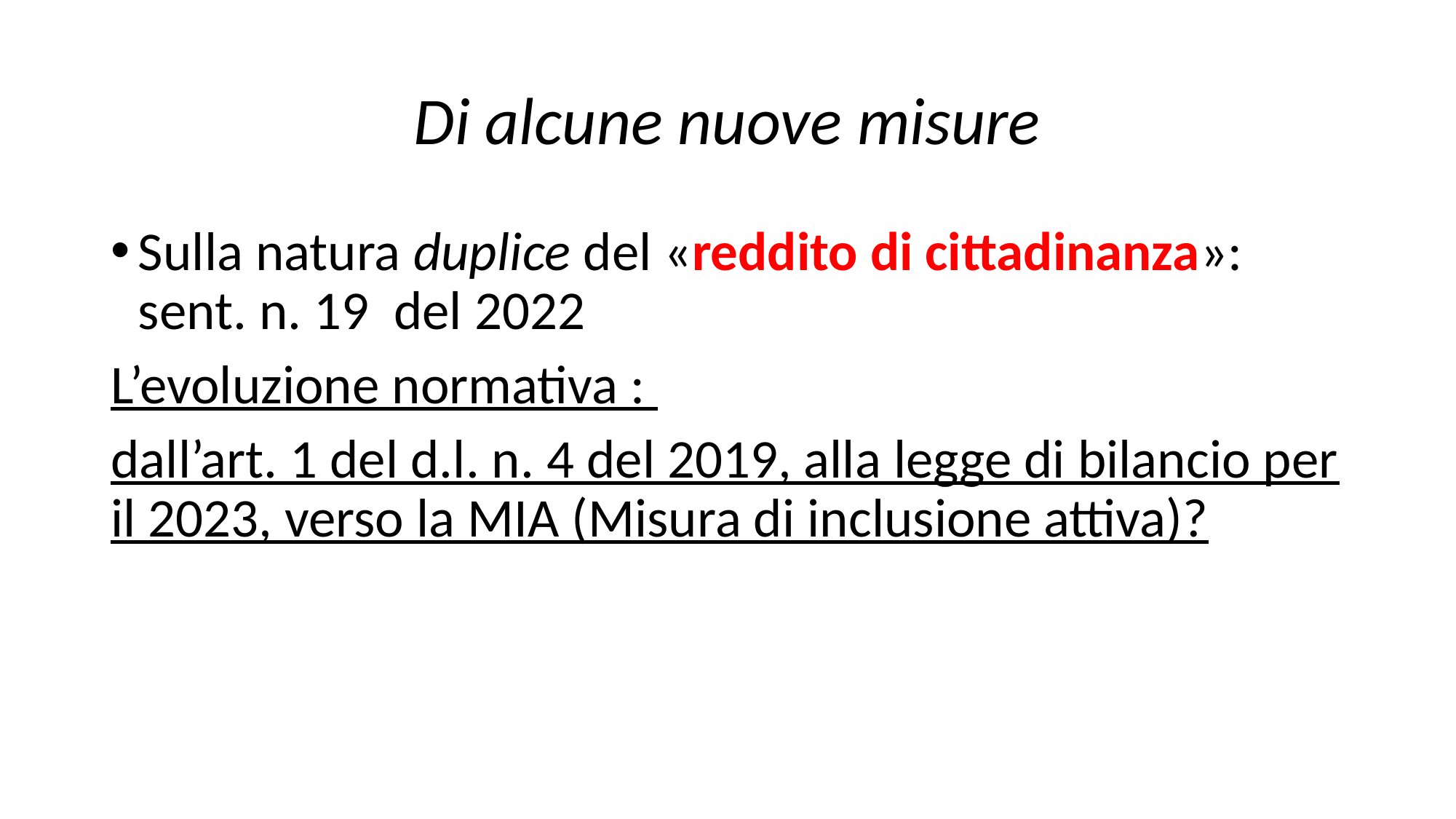

# Di alcune nuove misure
Sulla natura duplice del «reddito di cittadinanza»: sent. n. 19  del 2022
L’evoluzione normativa :
dall’art. 1 del d.l. n. 4 del 2019, alla legge di bilancio per il 2023, verso la MIA (Misura di inclusione attiva)?